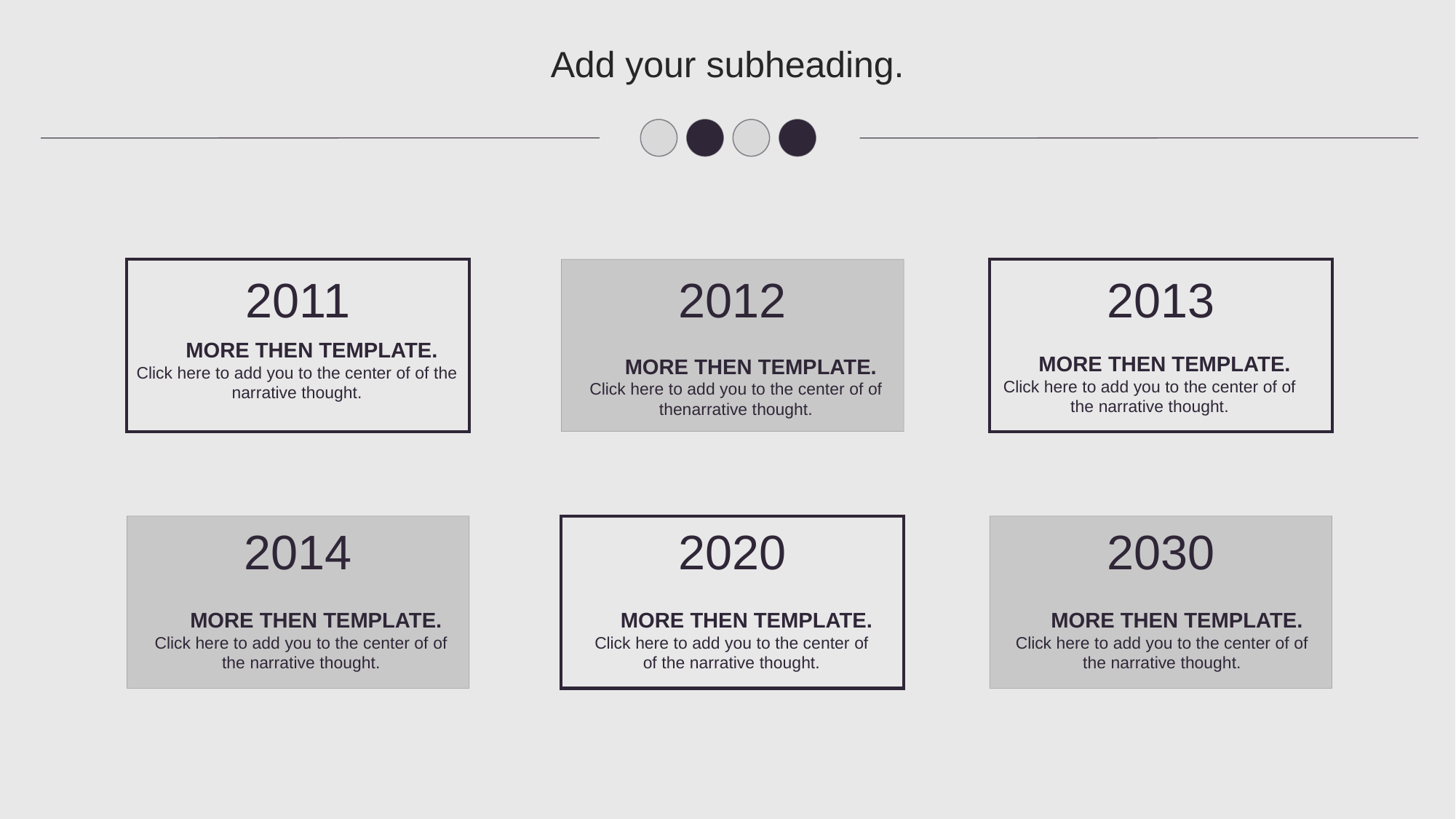

Add your subheading.

2011
2012
2013
     MORE THEN TEMPLATE.
Click here to add you to the center of of the narrative thought.
     MORE THEN TEMPLATE.
Click here to add you to the center of of the narrative thought.
     MORE THEN TEMPLATE.
Click here to add you to the center of of thenarrative thought.

2014

2020
2030
     MORE THEN TEMPLATE.
Click here to add you to the center of of the narrative thought.
     MORE THEN TEMPLATE.
Click here to add you to the center of of the narrative thought.
     MORE THEN TEMPLATE.
Click here to add you to the center of of the narrative thought.